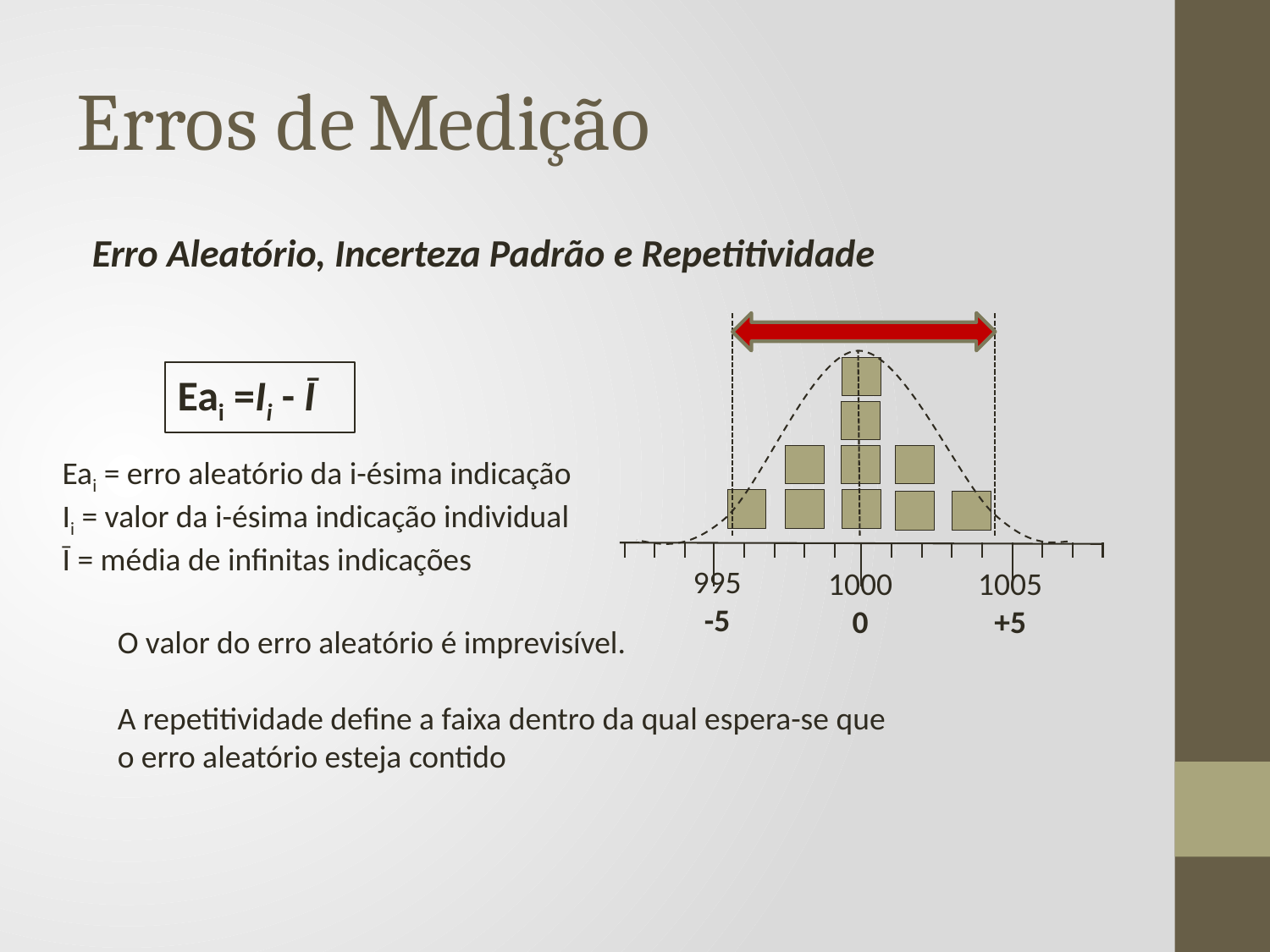

# Erros de Medição
Erro Aleatório, Incerteza Padrão e Repetitividade

995
-5
1000
0
1005
+5
Eai =Ii - Ῑ
Eai = erro aleatório da i-ésima indicação
Ii = valor da i-ésima indicação individual
Ῑ = média de infinitas indicações
O valor do erro aleatório é imprevisível.

A repetitividade define a faixa dentro da qual espera-se que o erro aleatório esteja contido